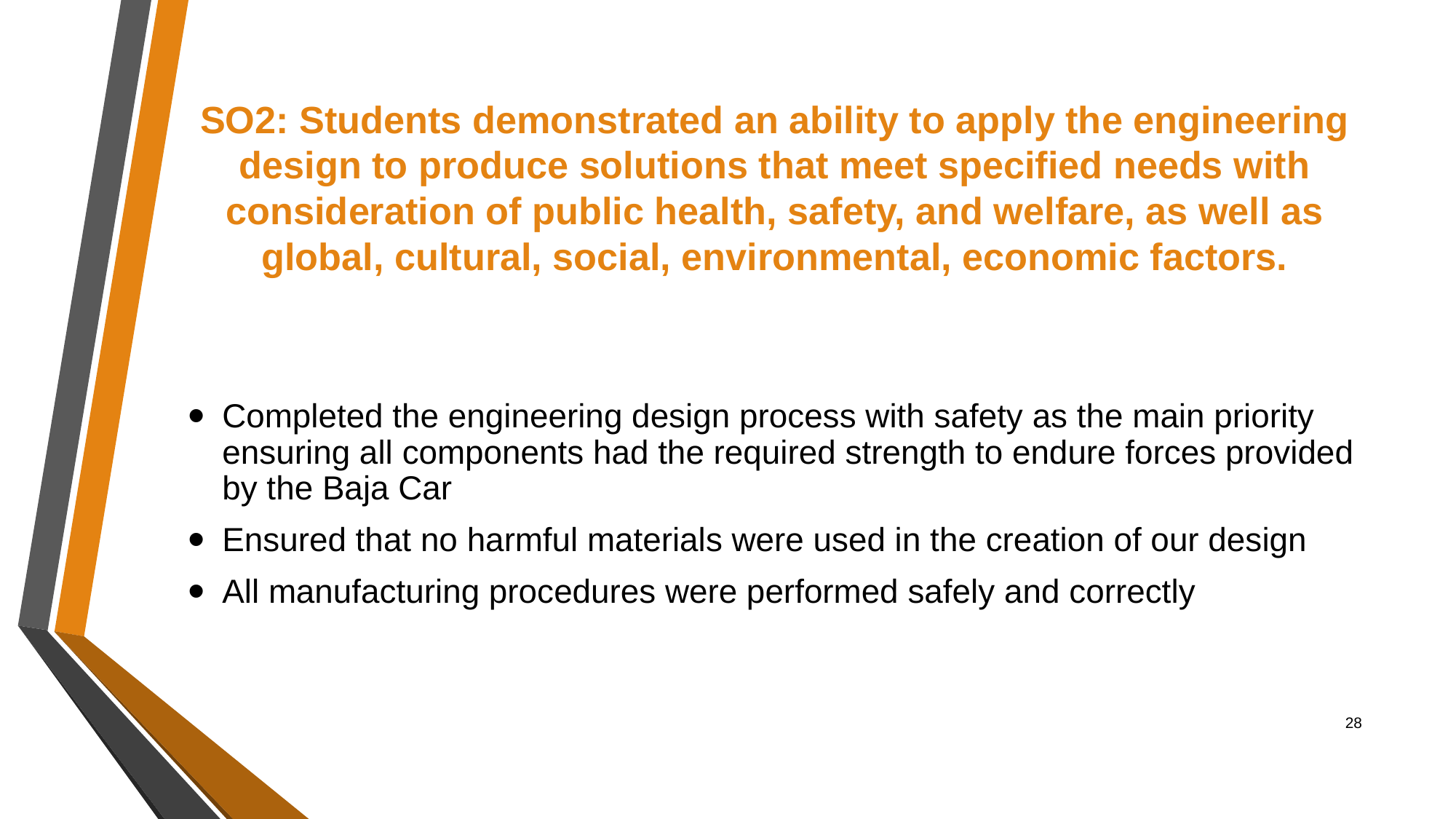

# SO2: Students demonstrated an ability to apply the engineering design to produce solutions that meet specified needs with consideration of public health, safety, and welfare, as well as global, cultural, social, environmental, economic factors.
Completed the engineering design process with safety as the main priority ensuring all components had the required strength to endure forces provided by the Baja Car
Ensured that no harmful materials were used in the creation of our design
All manufacturing procedures were performed safely and correctly
28